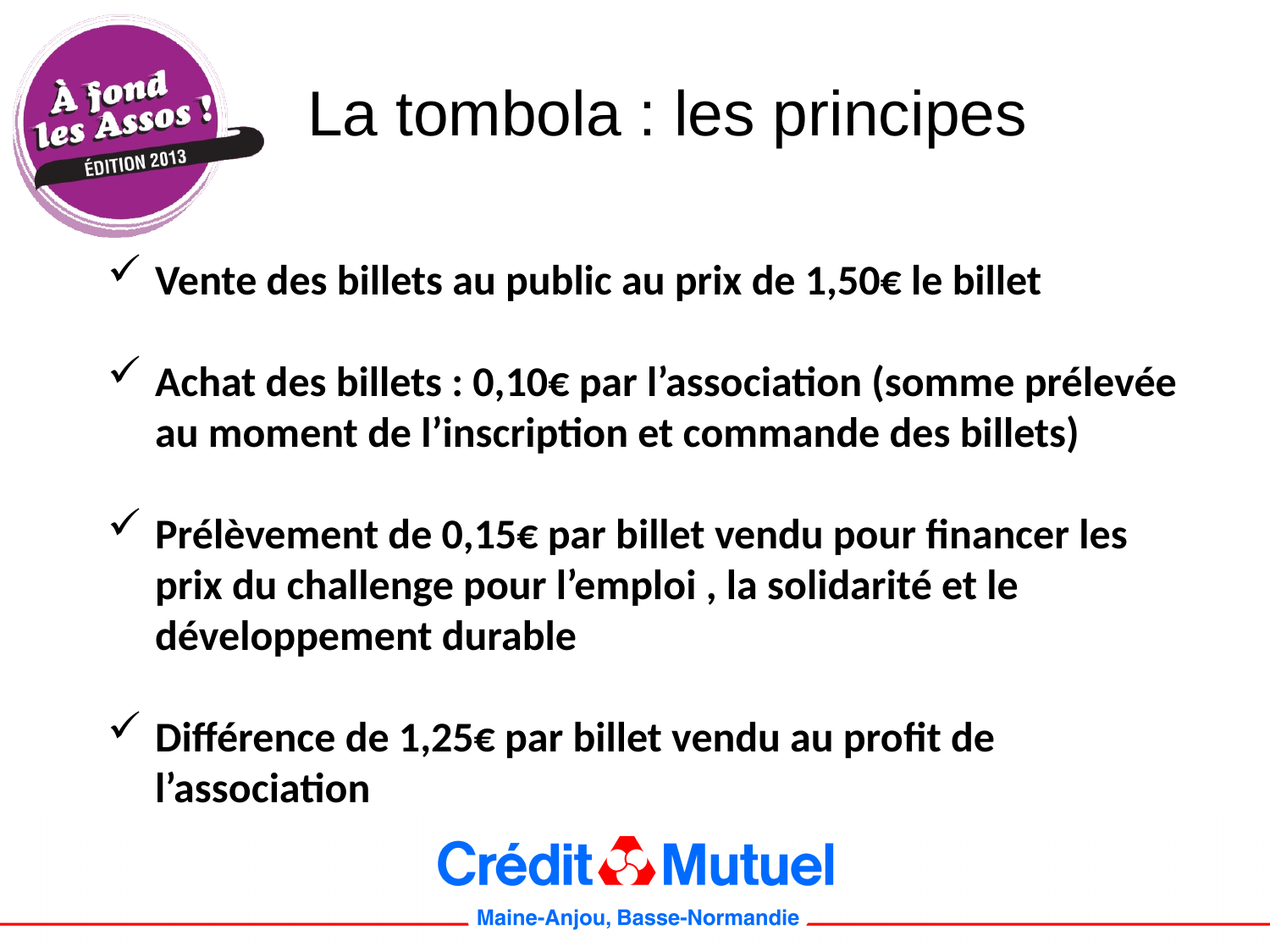

#
La tombola : les principes
Vente des billets au public au prix de 1,50€ le billet
Achat des billets : 0,10€ par l’association (somme prélevée au moment de l’inscription et commande des billets)
Prélèvement de 0,15€ par billet vendu pour financer les prix du challenge pour l’emploi , la solidarité et le développement durable
Différence de 1,25€ par billet vendu au profit de l’association